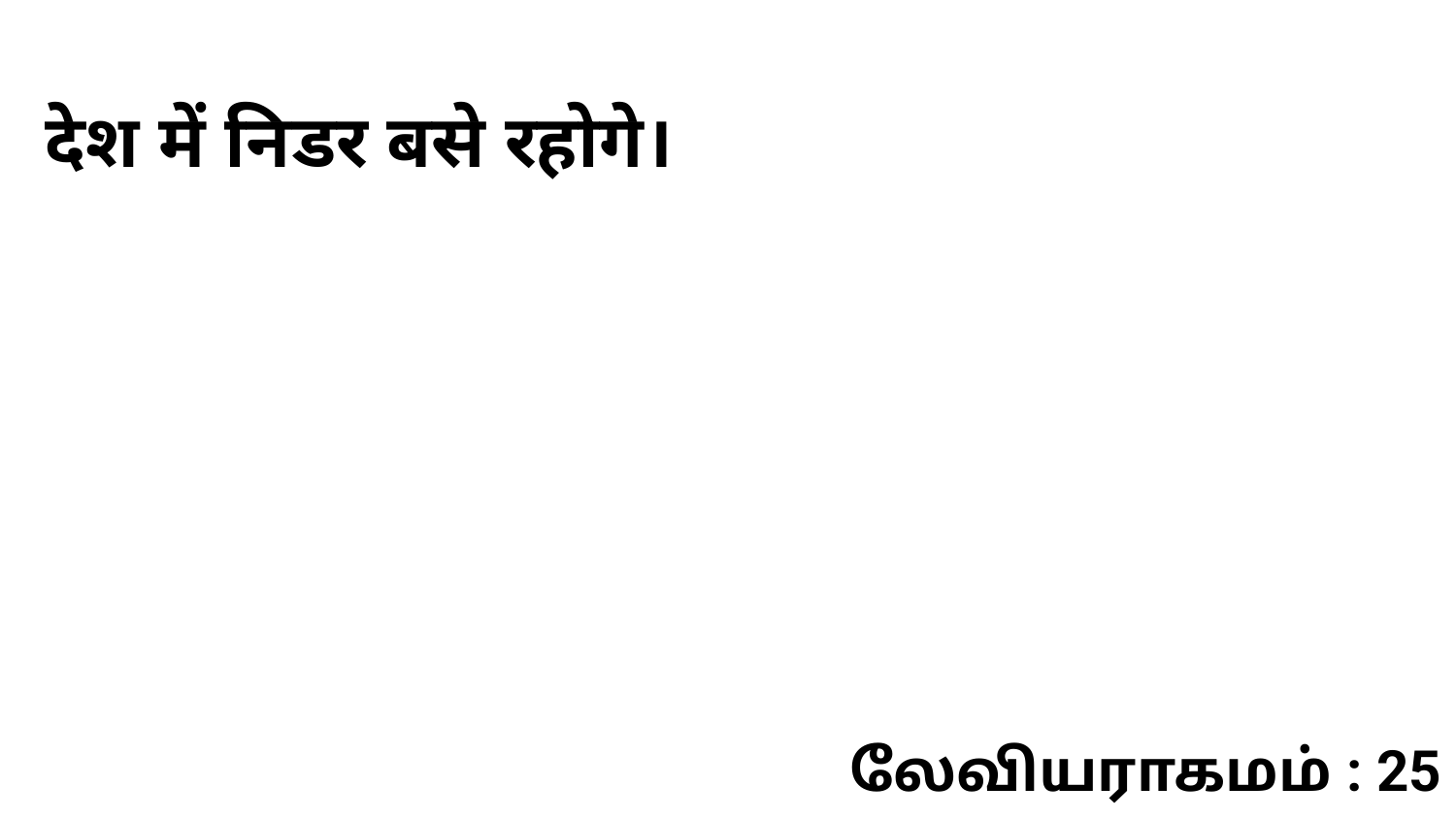

देश में निडर बसे रहोगे।
லேவியராகமம் : 25